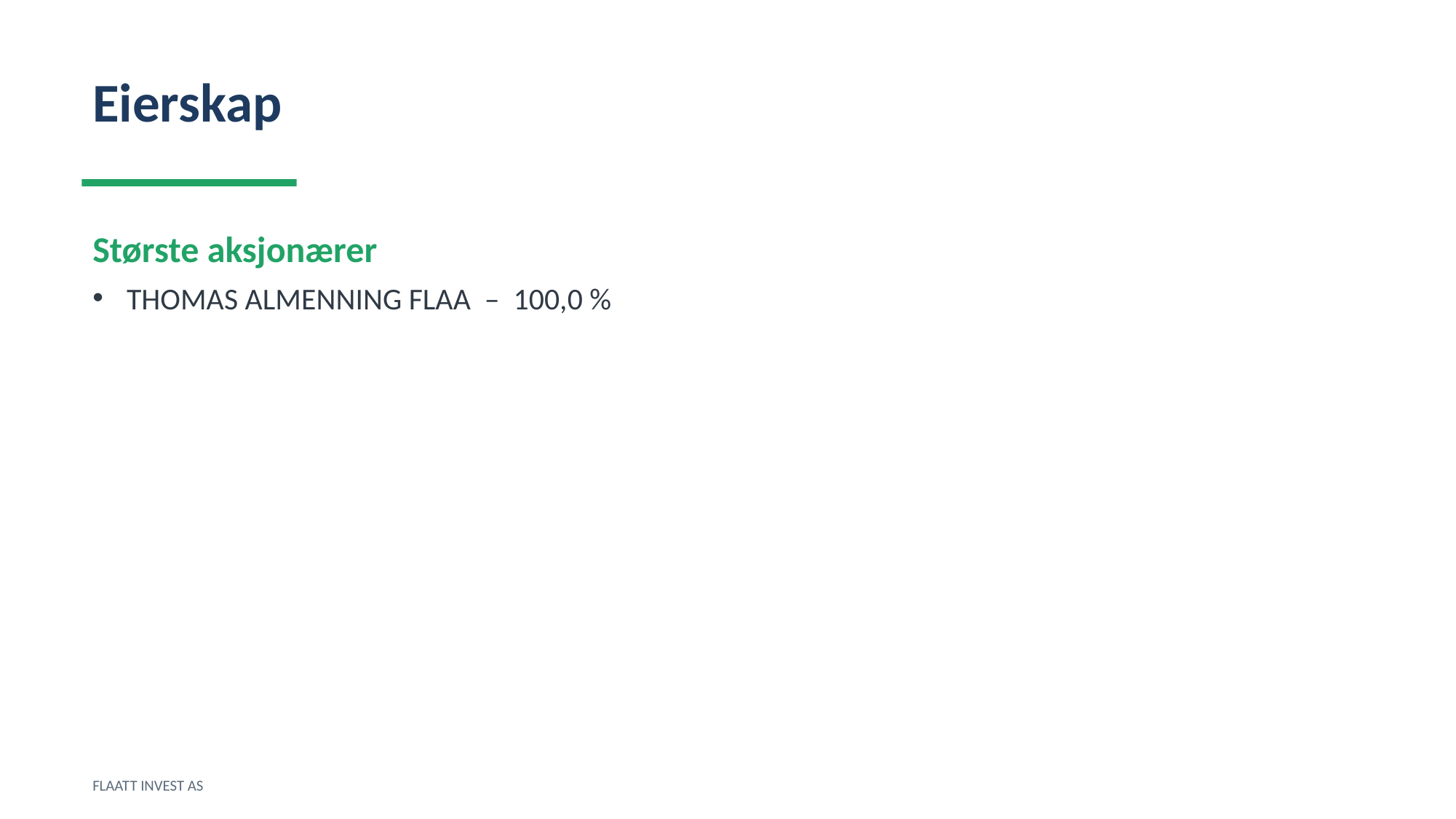

Eierskap

Største aksjonærer
THOMAS ALMENNING FLAA  –  100,0 %
FLAATT INVEST AS